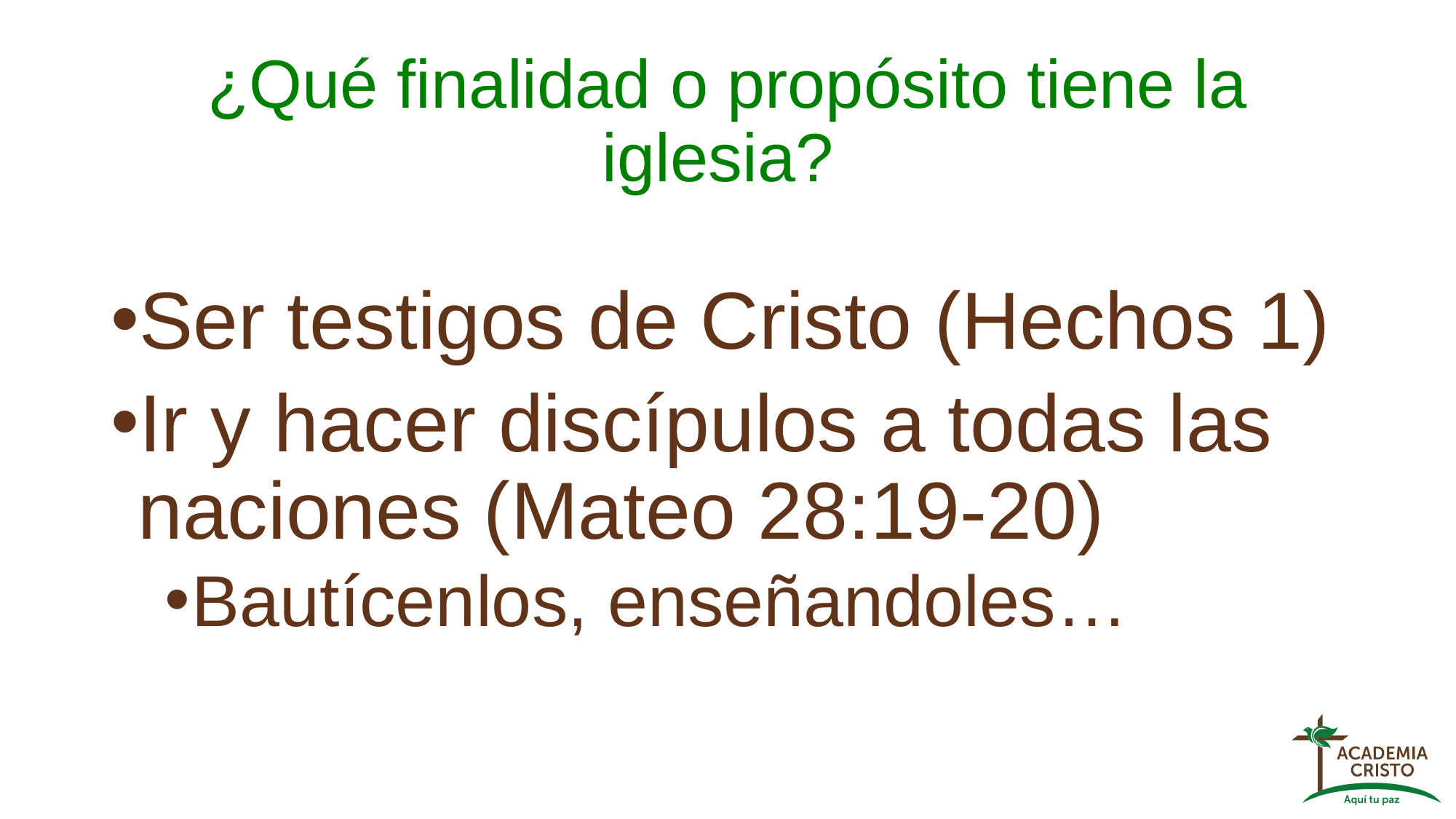

# ¿Qué finalidad o propósito tiene la iglesia?
Ser testigos de Cristo (Hechos 1)
Ir y hacer discípulos a todas las naciones (Mateo 28:19-20)
Bautícenlos, enseñandoles…